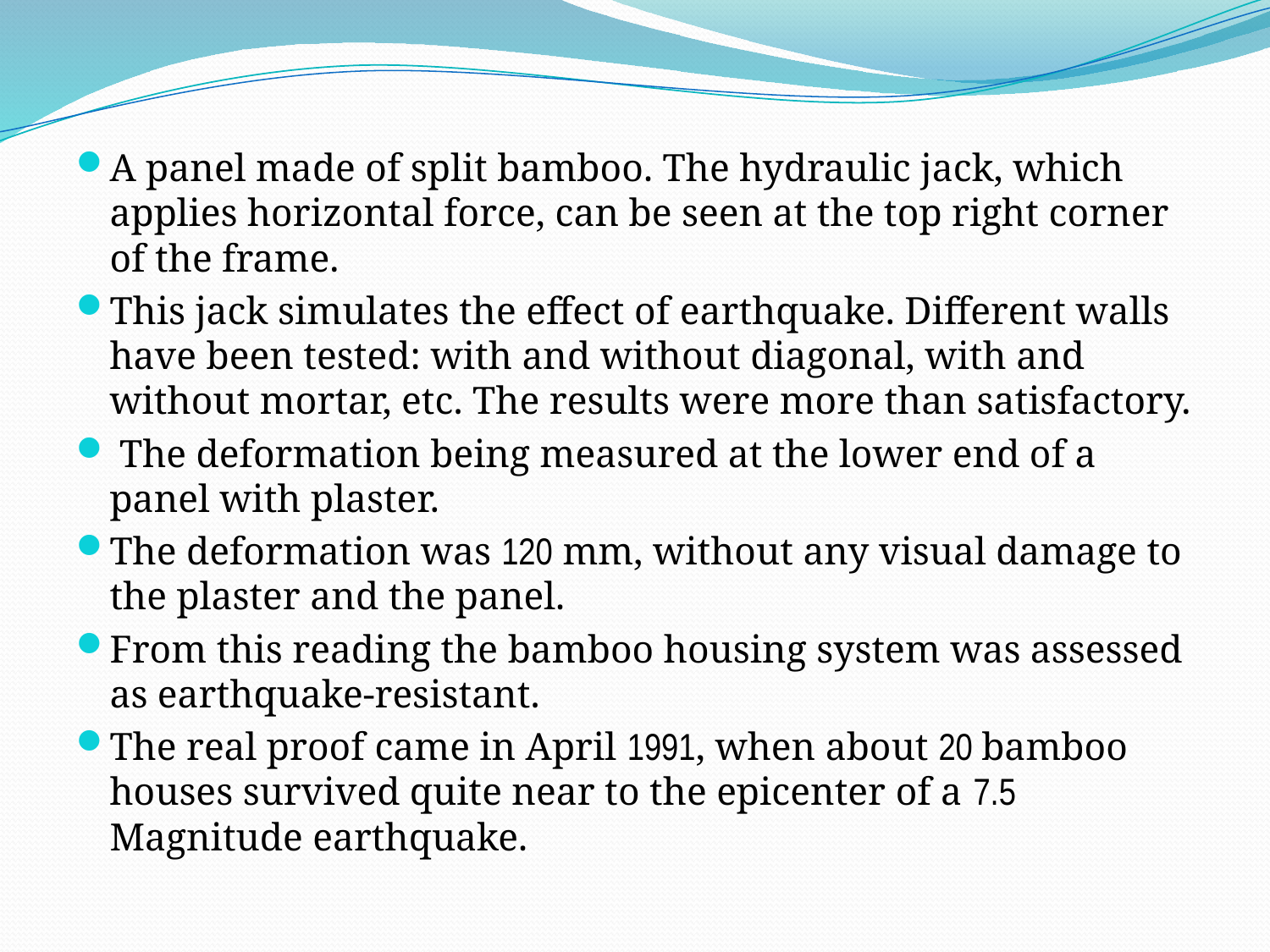

A panel made of split bamboo. The hydraulic jack, which applies horizontal force, can be seen at the top right corner of the frame.
This jack simulates the effect of earthquake. Different walls have been tested: with and without diagonal, with and without mortar, etc. The results were more than satisfactory.
 The deformation being measured at the lower end of a panel with plaster.
The deformation was 120 mm, without any visual damage to the plaster and the panel.
From this reading the bamboo housing system was assessed as earthquake-resistant.
The real proof came in April 1991, when about 20 bamboo houses survived quite near to the epicenter of a 7.5 Magnitude earthquake.